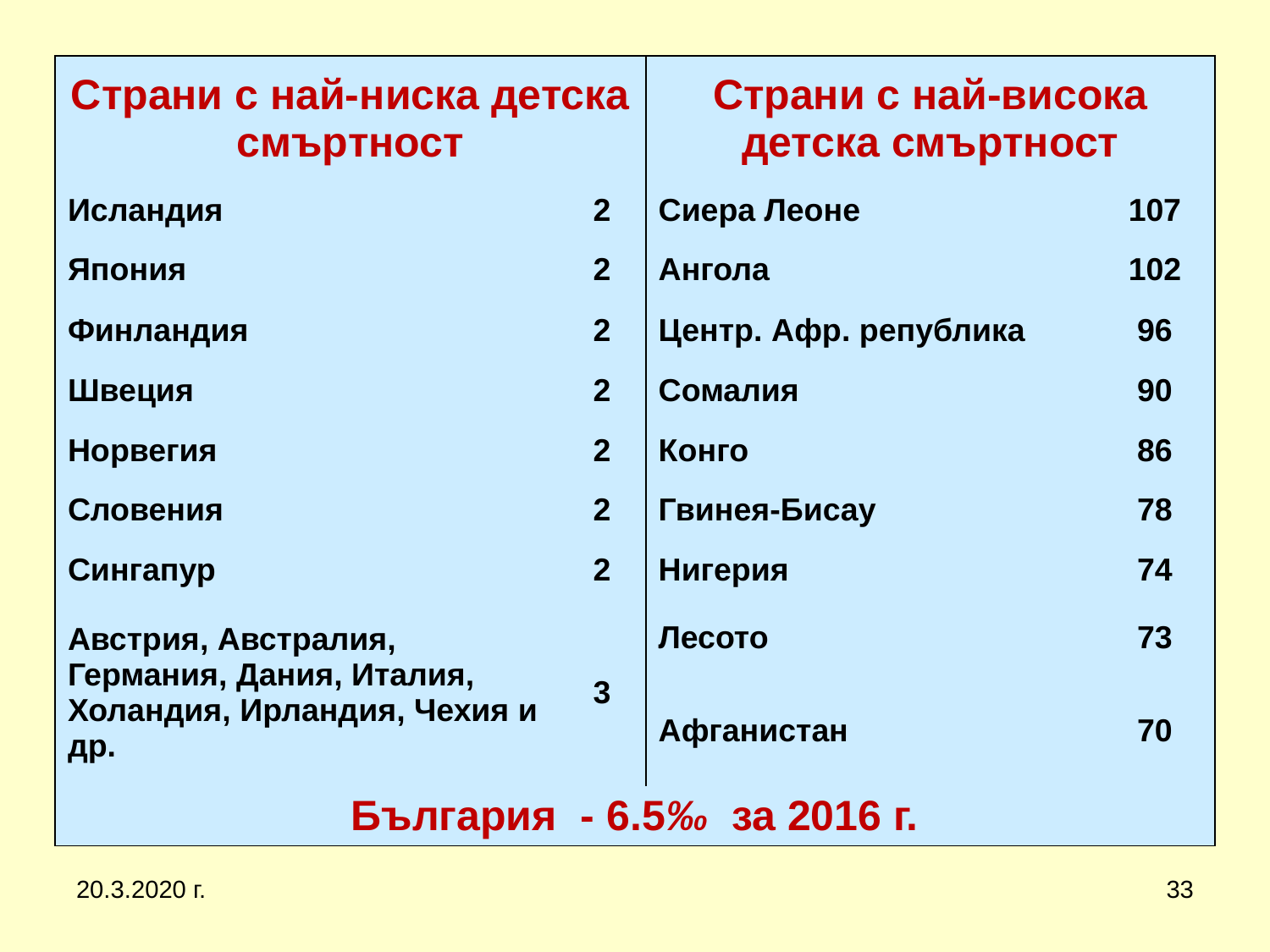

| Страни с най-ниска детска смъртност |  | Страни с най-висока детска смъртност |  |
| --- | --- | --- | --- |
| Исландия | 2 | Сиера Леоне | 107 |
| Япония | 2 | Ангола | 102 |
| Финландия | 2 | Центр. Афр. република | 96 |
| Швеция | 2 | Сомалия | 90 |
| Норвегия | 2 | Конго | 86 |
| Словения | 2 | Гвинея-Бисау | 78 |
| Сингапур | 2 | Нигерия | 74 |
| Австрия, Австралия, Германия, Дания, Италия, Холандия, Ирландия, Чехия и др. | 3 | Лесото | 73 |
|  |  | Афганистан | 70 |
| България - 6.5‰ за 2016 г. |  |  |  |

20.3.2020 г.
33